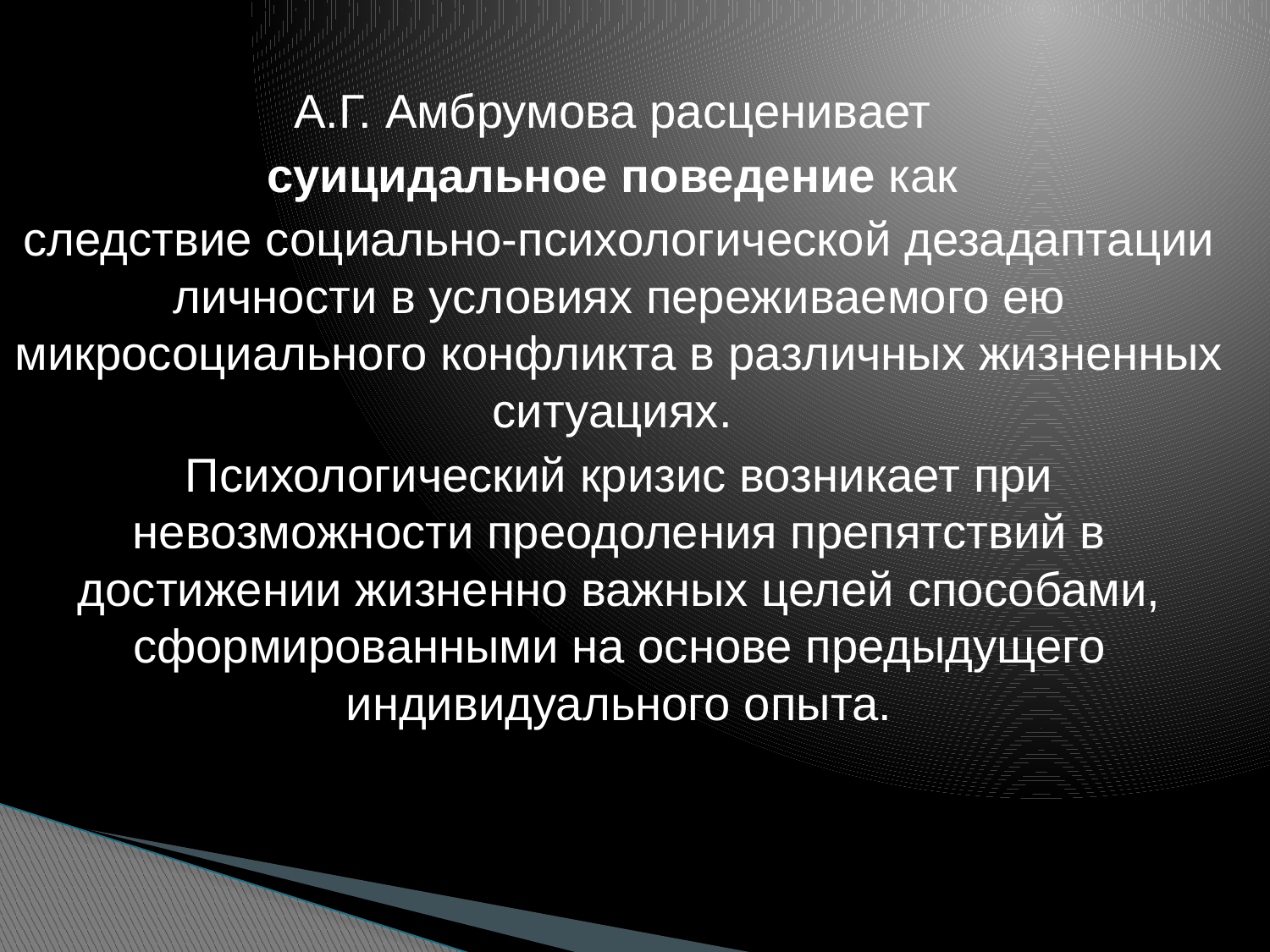

А.Г. Амбрумова расценивает
суицидальное поведение как
следствие социально-психологической дезадаптации личности в условиях переживаемого ею микросоциального конфликта в различных жизненных ситуациях.
Психологический кризис возникает при невозможности преодоления препятствий в достижении жизненно важных целей способами, сформированными на основе предыдущего индивидуального опыта.